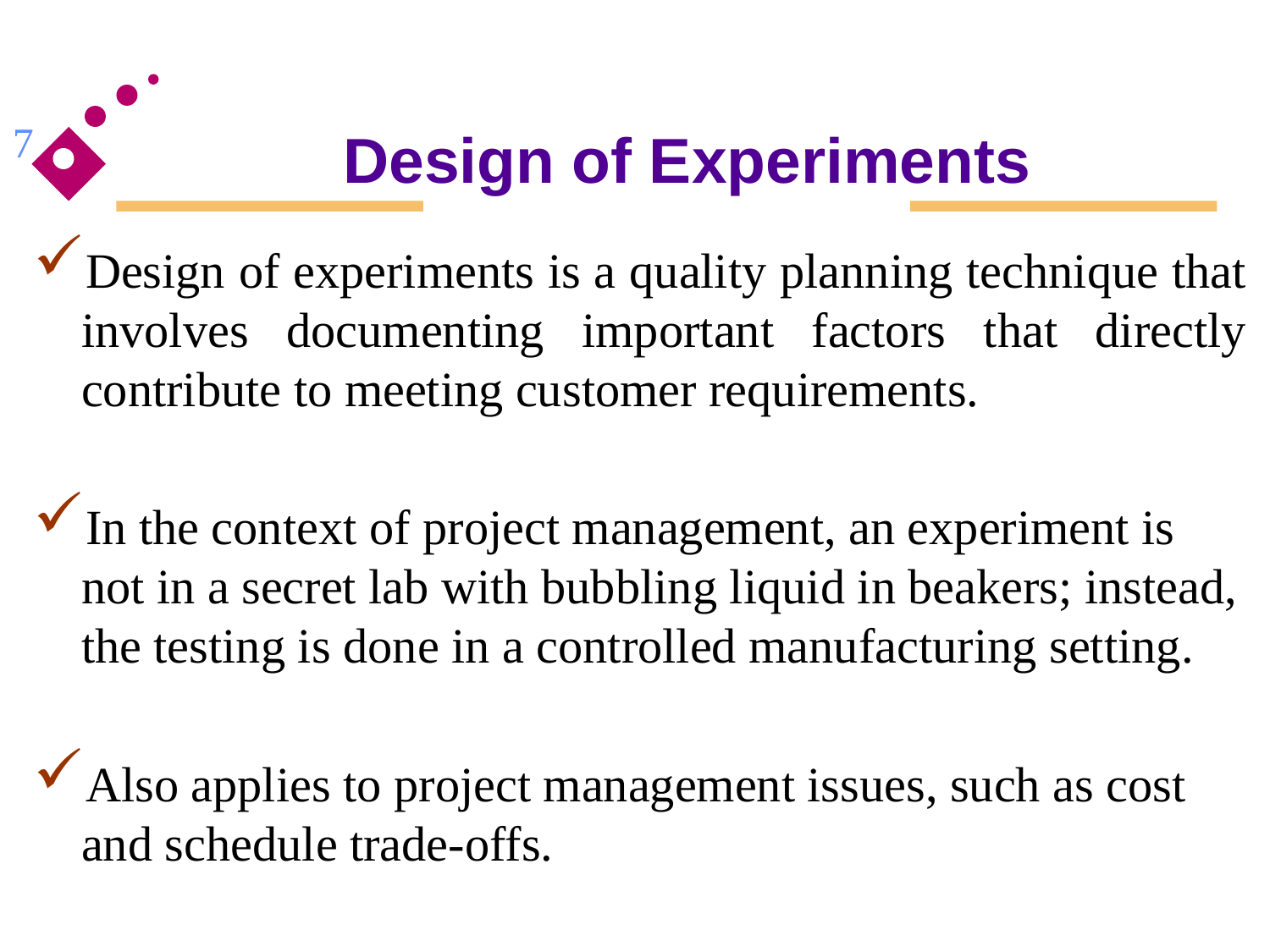

7
# Design of Experiments
Design of experiments is a quality planning technique that involves documenting important factors that directly contribute to meeting customer requirements.

In the context of project management, an experiment is not in a secret lab with bubbling liquid in beakers; instead, the testing is done in a controlled manufacturing setting.

Also applies to project management issues, such as cost and schedule trade-offs.